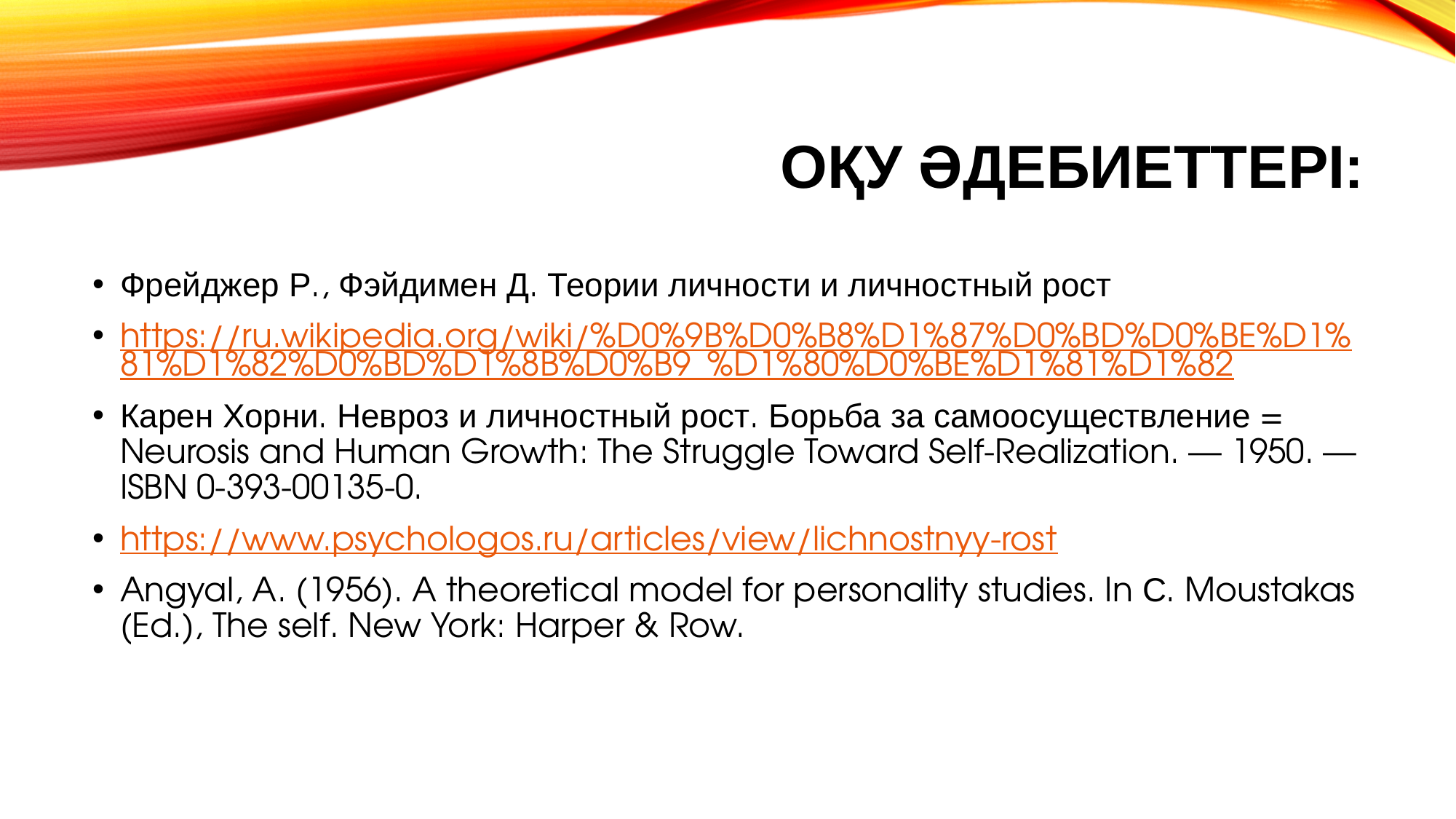

# Оқу әдебиеттері:
Фрейджер Р., Фэйдимен Д. Теории личности и личностный рост
https://ru.wikipedia.org/wiki/%D0%9B%D0%B8%D1%87%D0%BD%D0%BE%D1%81%D1%82%D0%BD%D1%8B%D0%B9_%D1%80%D0%BE%D1%81%D1%82
Карен Хорни. Невроз и личностный рост. Борьба за самоосуществление = Neurosis and Human Growth: The Struggle Toward Self-Realization. — 1950. — ISBN 0-393-00135-0.
https://www.psychologos.ru/articles/view/lichnostnyy-rost
Angyal, A. (1956). A theoretical model for personality studies. In С. Moustakas (Ed.), The self. New York: Harper & Row.